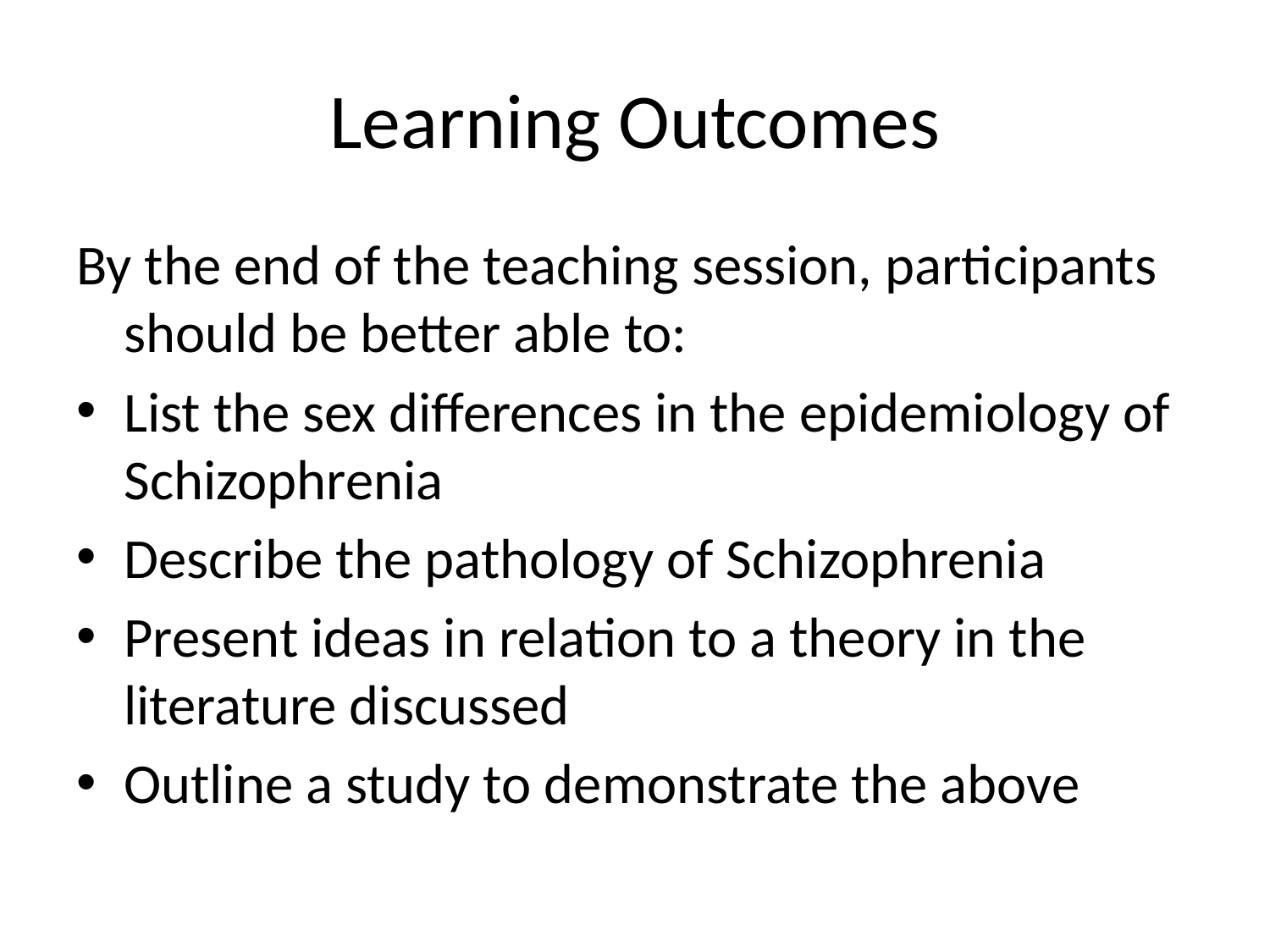

# Learning Outcomes
By the end of the teaching session, participants should be better able to:
List the sex differences in the epidemiology of Schizophrenia
Describe the pathology of Schizophrenia
Present ideas in relation to a theory in the literature discussed
Outline a study to demonstrate the above